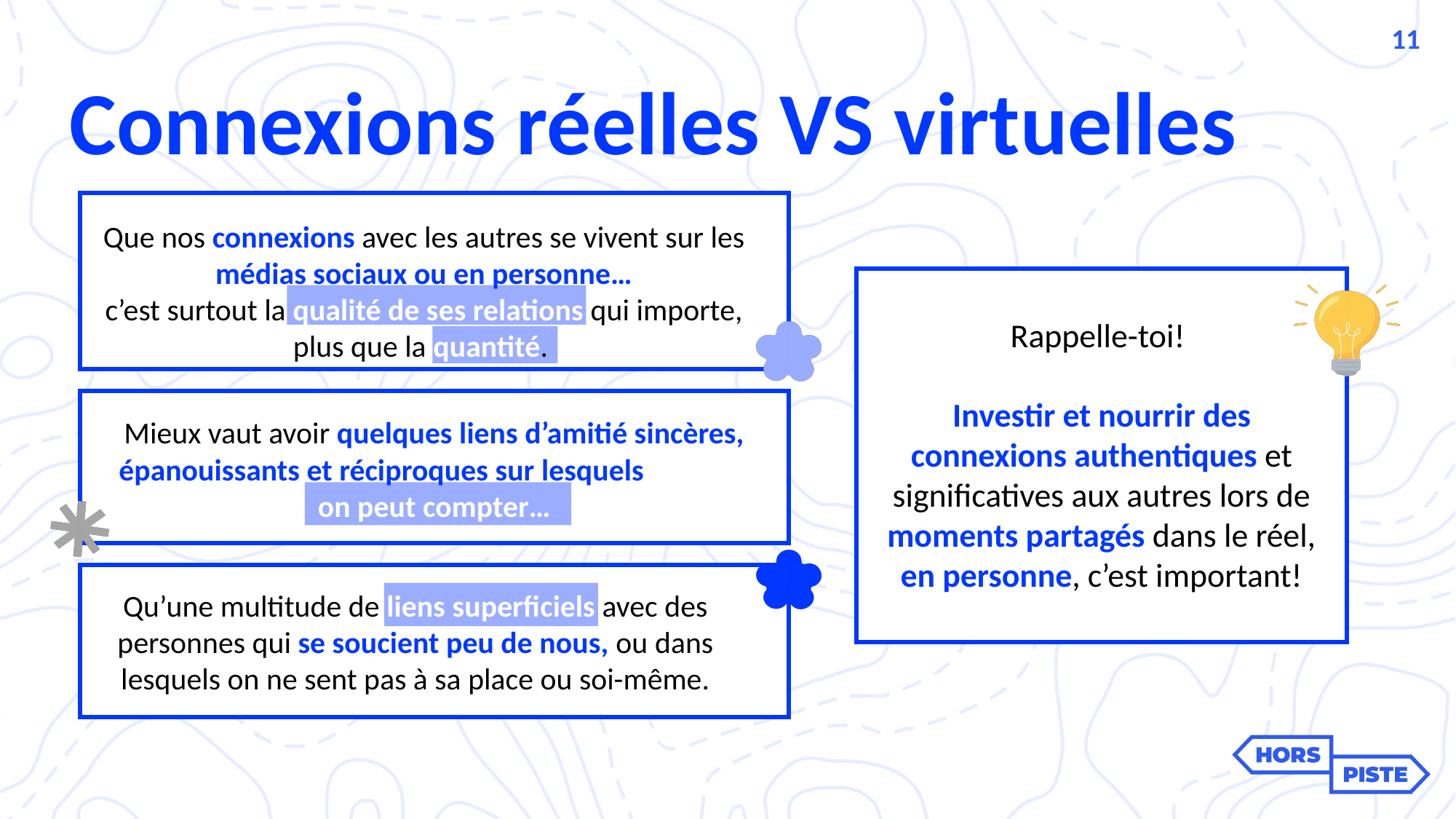

11
Connexions réelles VS virtuelles

Que nos connexions avec les autres se vivent sur les médias sociaux ou en personne…
c’est surtout la qualité de ses relations qui importe, plus que la quantité.

Rappelle-toi!

Investir et nourrir des connexions authentiques et significatives aux autres lors de moments partagés dans le réel, en personne, c’est important!

Mieux vaut avoir quelques liens d’amitié sincères, épanouissants et réciproques sur lesquels on peut on peut compter…

Qu’une multitude de liens superficiels avec des personnes qui se soucient peu de nous, ou dans lesquels on ne sent pas à sa place ou soi-même.